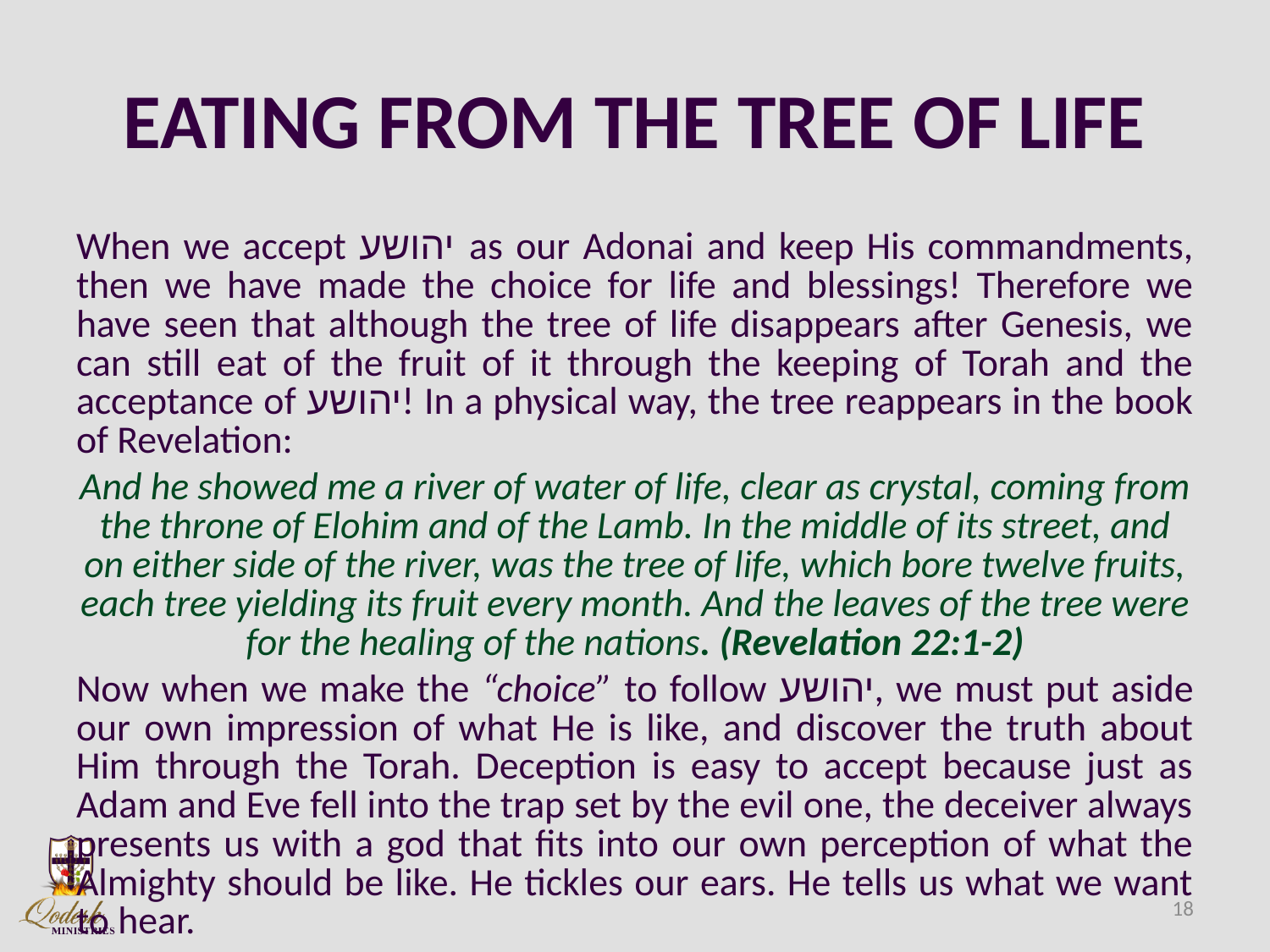

# EATING FROM THE TREE OF LIFE
When we accept יהושע as our Adonai and keep His commandments, then we have made the choice for life and blessings! Therefore we have seen that although the tree of life disappears after Genesis, we can still eat of the fruit of it through the keeping of Torah and the acceptance of יהושע! In a physical way, the tree reappears in the book of Revelation:
And he showed me a river of water of life, clear as crystal, coming from the throne of Elohim and of the Lamb. In the middle of its street, and on either side of the river, was the tree of life, which bore twelve fruits, each tree yielding its fruit every month. And the leaves of the tree were for the healing of the nations. (Revelation 22:1-2)
Now when we make the “choice” to follow יהושע, we must put aside our own impression of what He is like, and discover the truth about Him through the Torah. Deception is easy to accept because just as Adam and Eve fell into the trap set by the evil one, the deceiver always presents us with a god that fits into our own perception of what the Almighty should be like. He tickles our ears. He tells us what we want to hear.
18